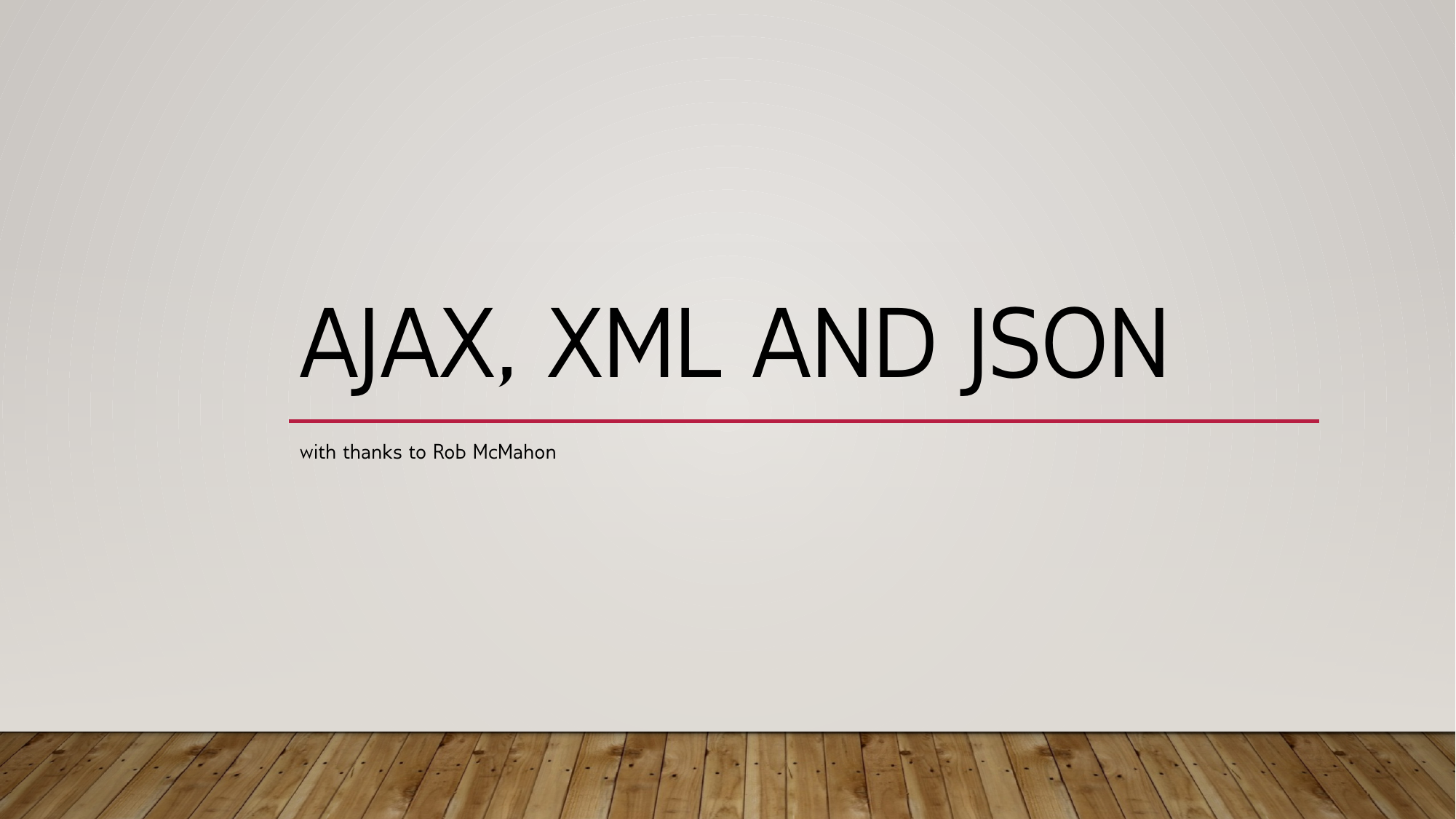

# AJAX, XML and JSON
with thanks to Rob McMahon